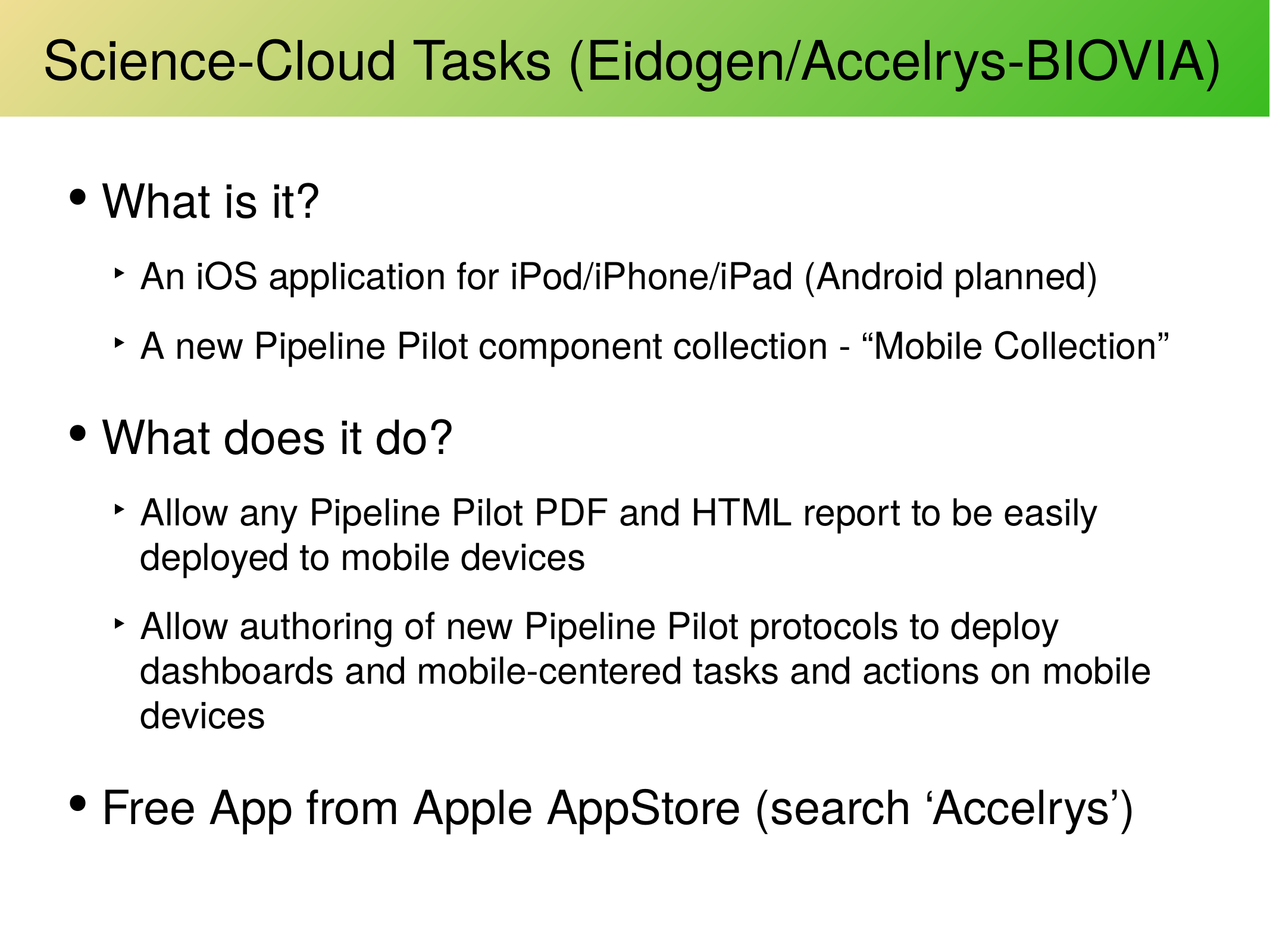

# Science-Cloud Tasks (Eidogen/Accelrys-BIOVIA)
What is it?
An iOS application for iPod/iPhone/iPad (Android planned)
A new Pipeline Pilot component collection - “Mobile Collection”
What does it do?
Allow any Pipeline Pilot PDF and HTML report to be easily deployed to mobile devices
Allow authoring of new Pipeline Pilot protocols to deploy dashboards and mobile-centered tasks and actions on mobile devices
Free App from Apple AppStore (search ‘Accelrys’)